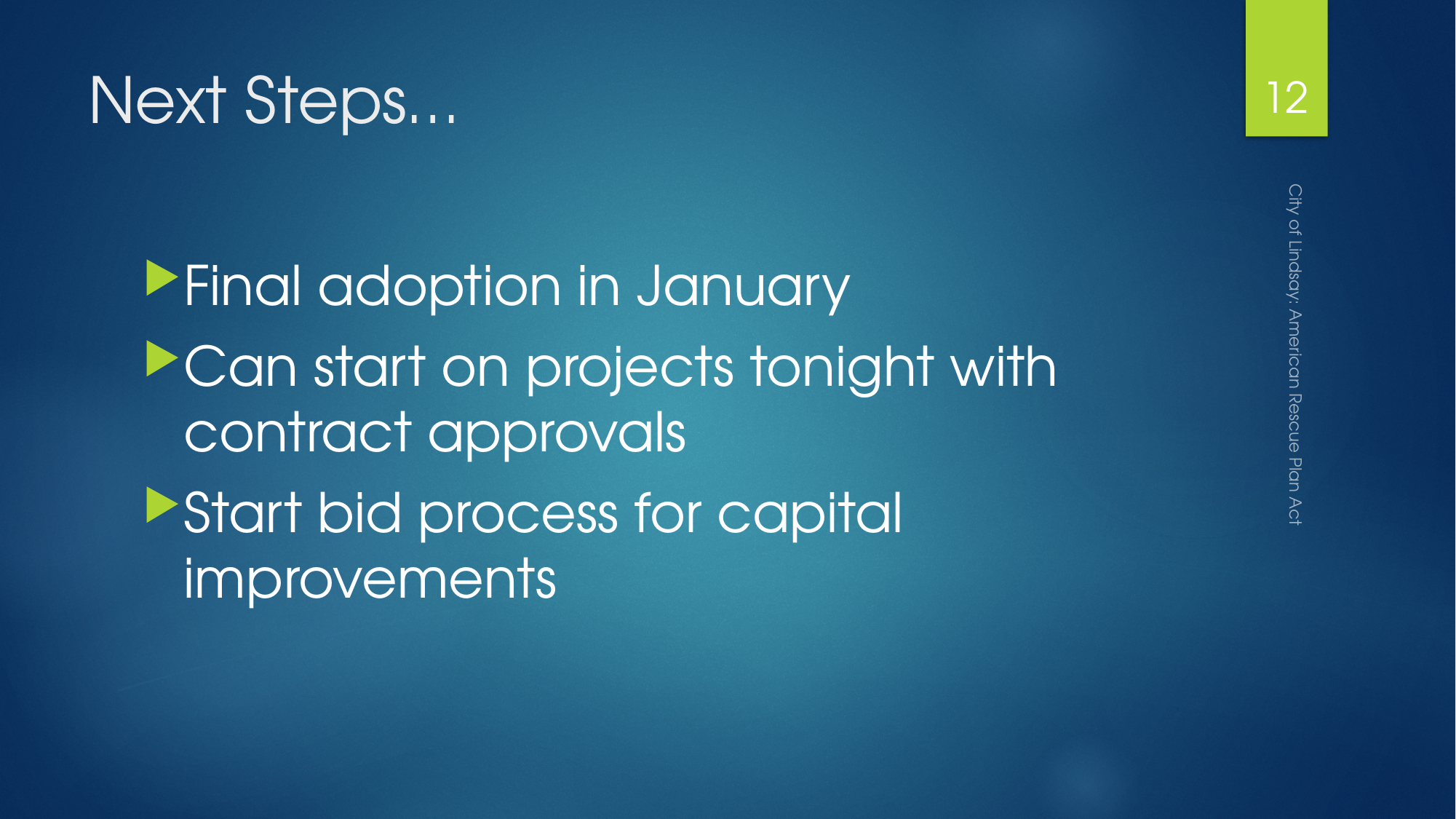

12
# Next Steps…
Final adoption in January
Can start on projects tonight with contract approvals
Start bid process for capital improvements
City of Lindsay: American Rescue Plan Act